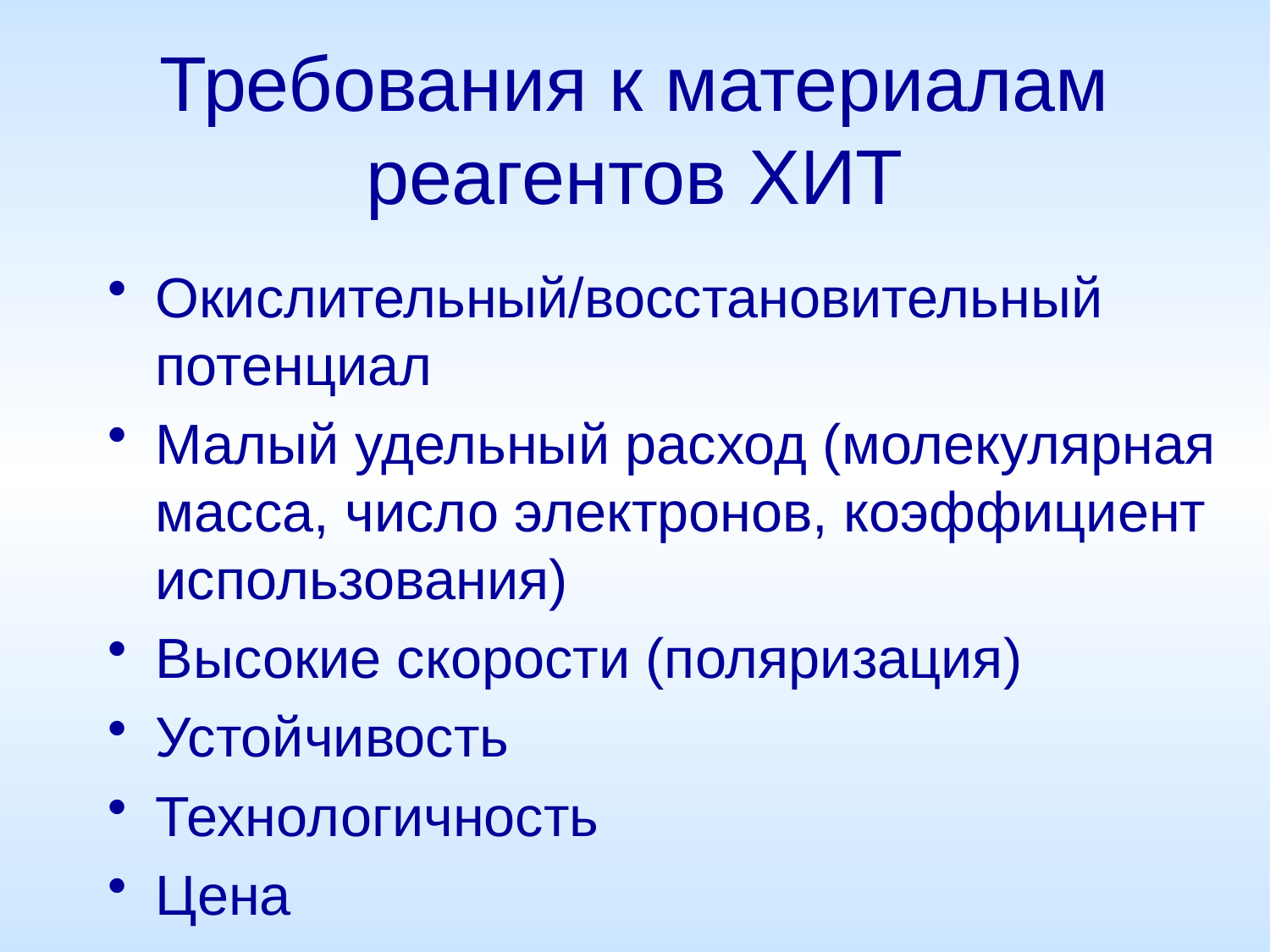

# Требования к материалам реагентов ХИТ
Окислительный/восстановительный потенциал
Малый удельный расход (молекулярная масса, число электронов, коэффициент использования)
Высокие скорости (поляризация)
Устойчивость
Технологичность
Цена